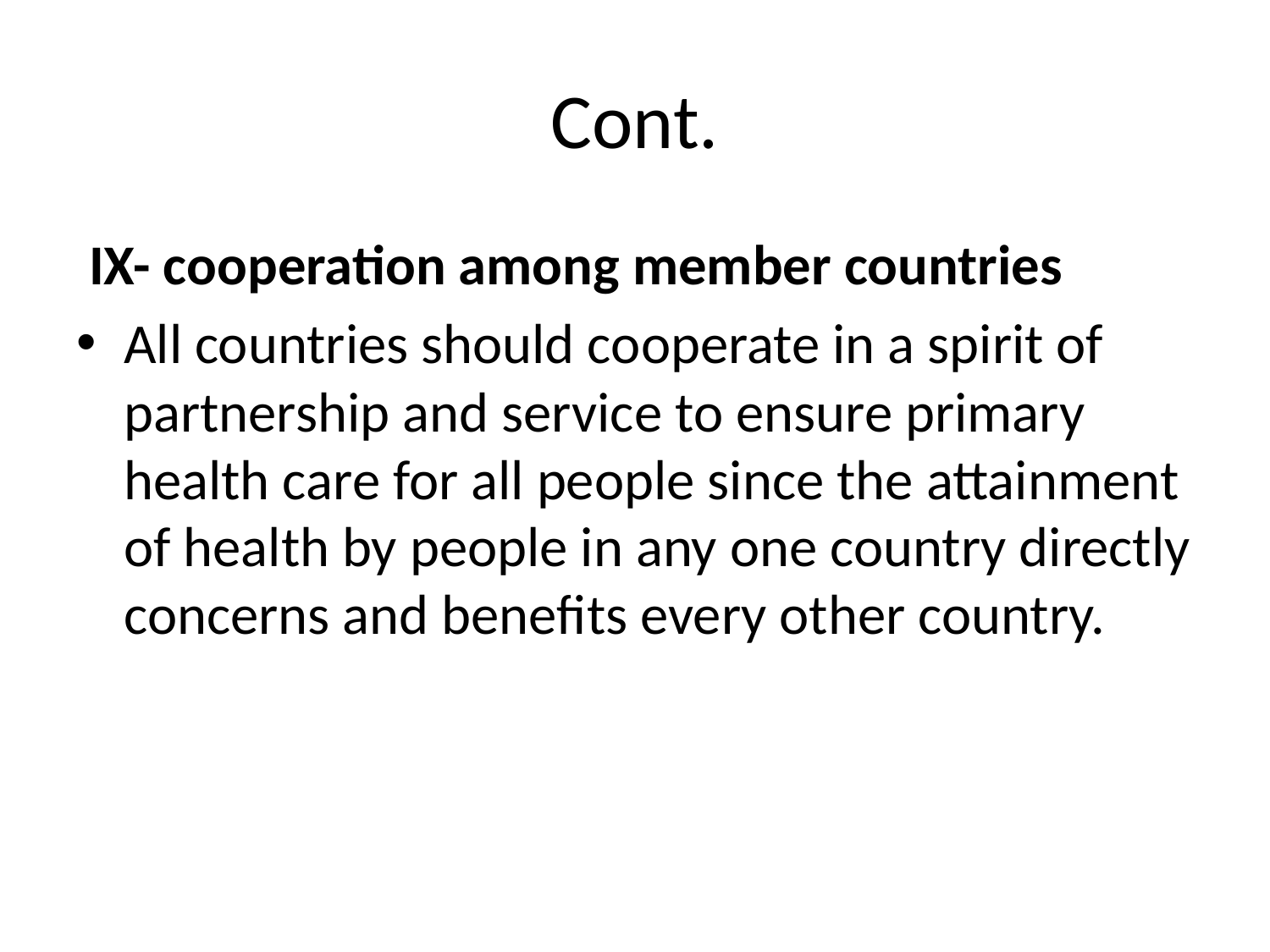

# Cont.
 IX- cooperation among member countries
All countries should cooperate in a spirit of partnership and service to ensure primary health care for all people since the attainment of health by people in any one country directly concerns and benefits every other country.